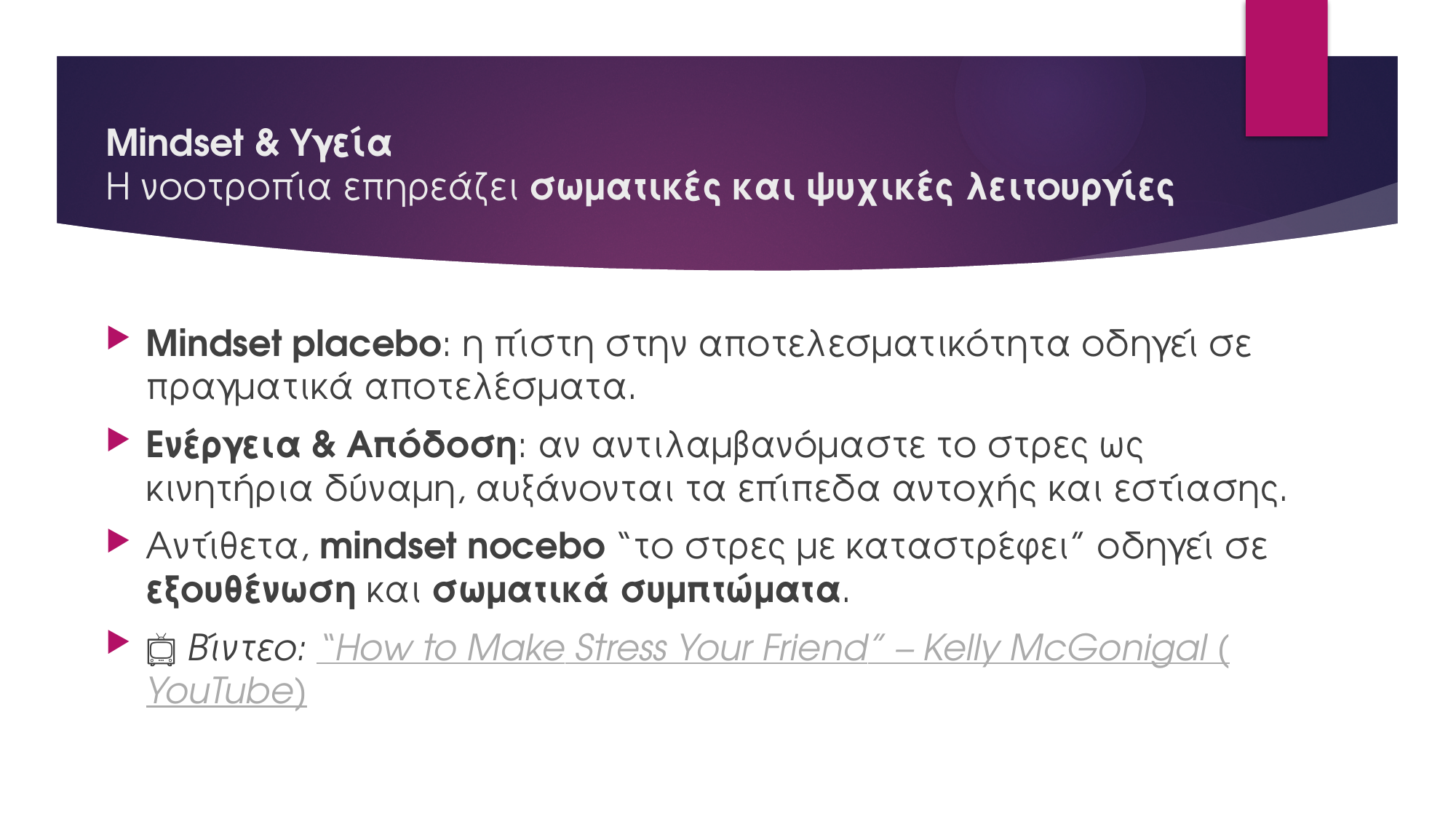

# Mindset & Υγεία Η νοοτροπία επηρεάζει σωματικές και ψυχικές λειτουργίες
Mindset placebo: η πίστη στην αποτελεσματικότητα οδηγεί σε πραγματικά αποτελέσματα.
Ενέργεια & Απόδοση: αν αντιλαμβανόμαστε το στρες ως κινητήρια δύναμη, αυξάνονται τα επίπεδα αντοχής και εστίασης.
Αντίθετα, mindset nocebo “το στρες με καταστρέφει” οδηγεί σε εξουθένωση και σωματικά συμπτώματα.
📺 Βίντεο: “How to Make Stress Your Friend” – Kelly McGonigal (YouTube)